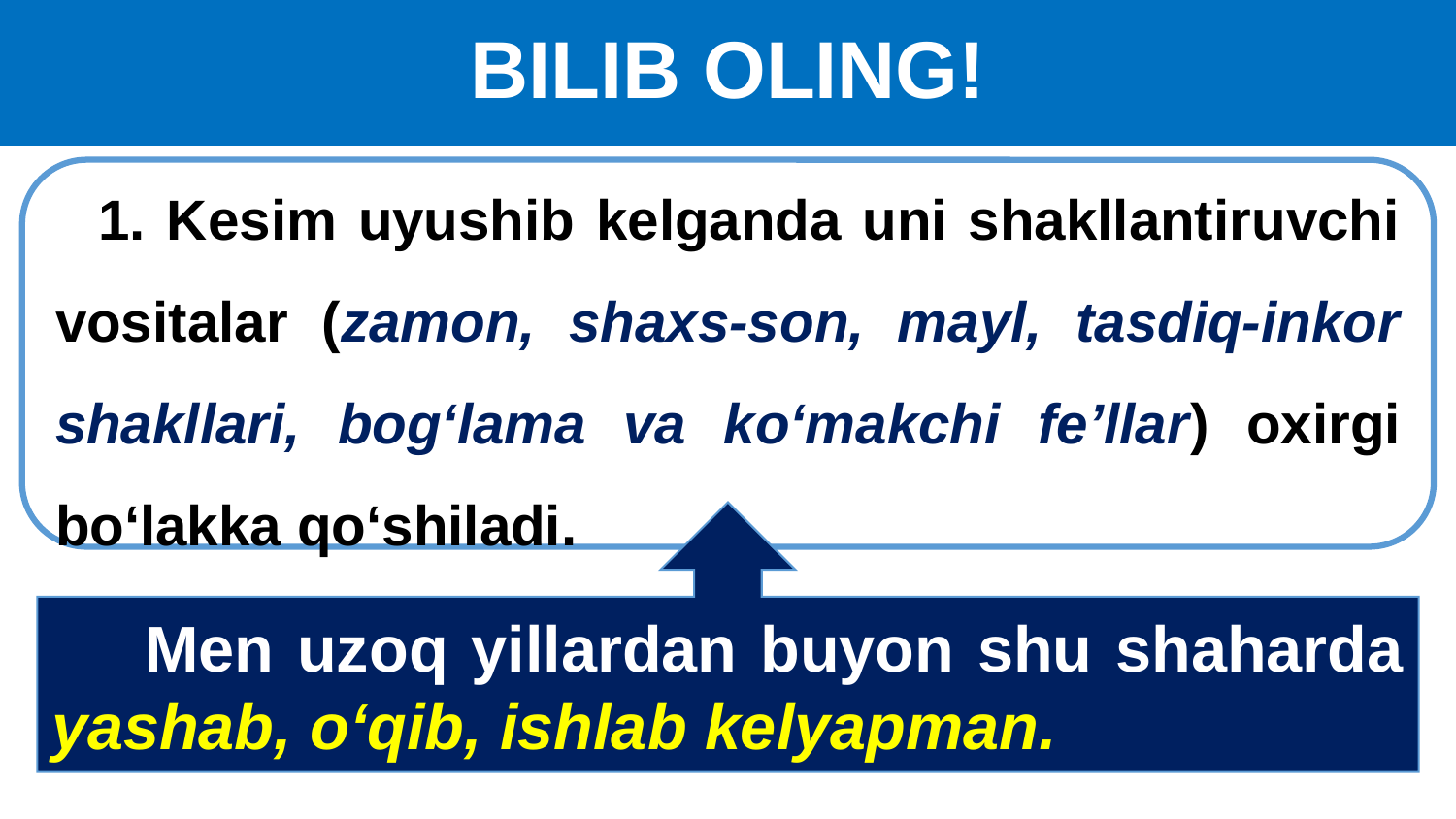

# BILIB OLING!
  1. Kesim uyushib kelganda uni shakllantiruvchi vositalar (zamon, shaxs-son, mayl, tasdiq-inkor shakllari, bog‘lama va ko‘makchi fe’llar) oxirgi bo‘lakka qo‘shiladi.

    Men uzoq yillardan buyon shu shaharda yashab, o‘qib, ishlab kelyapman.